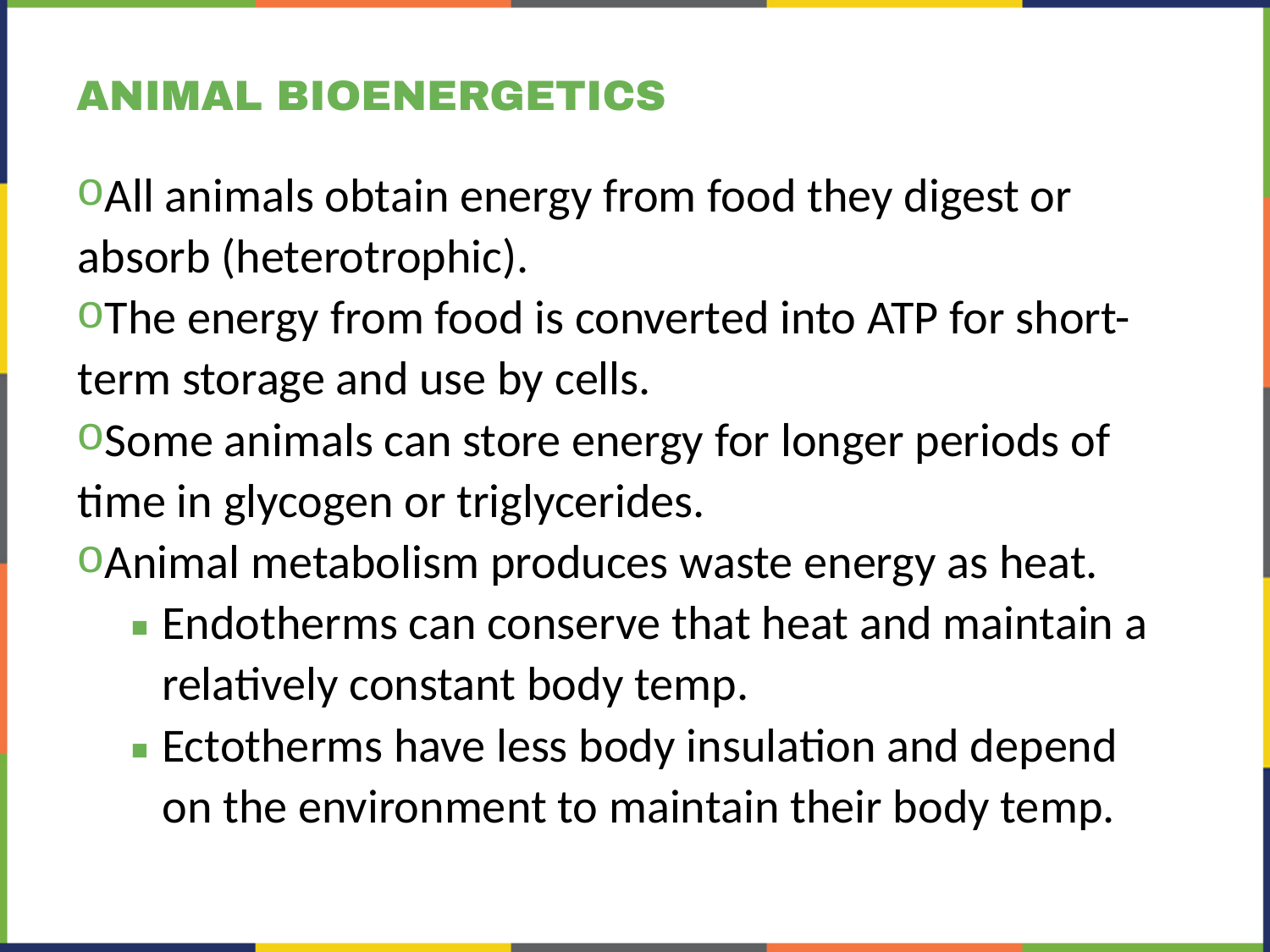

# ANIMAL BIOENERGETICS
All animals obtain energy from food they digest or absorb (heterotrophic).
The energy from food is converted into ATP for short-term storage and use by cells.
Some animals can store energy for longer periods of time in glycogen or triglycerides.
Animal metabolism produces waste energy as heat.
Endotherms can conserve that heat and maintain a relatively constant body temp.
Ectotherms have less body insulation and depend on the environment to maintain their body temp.